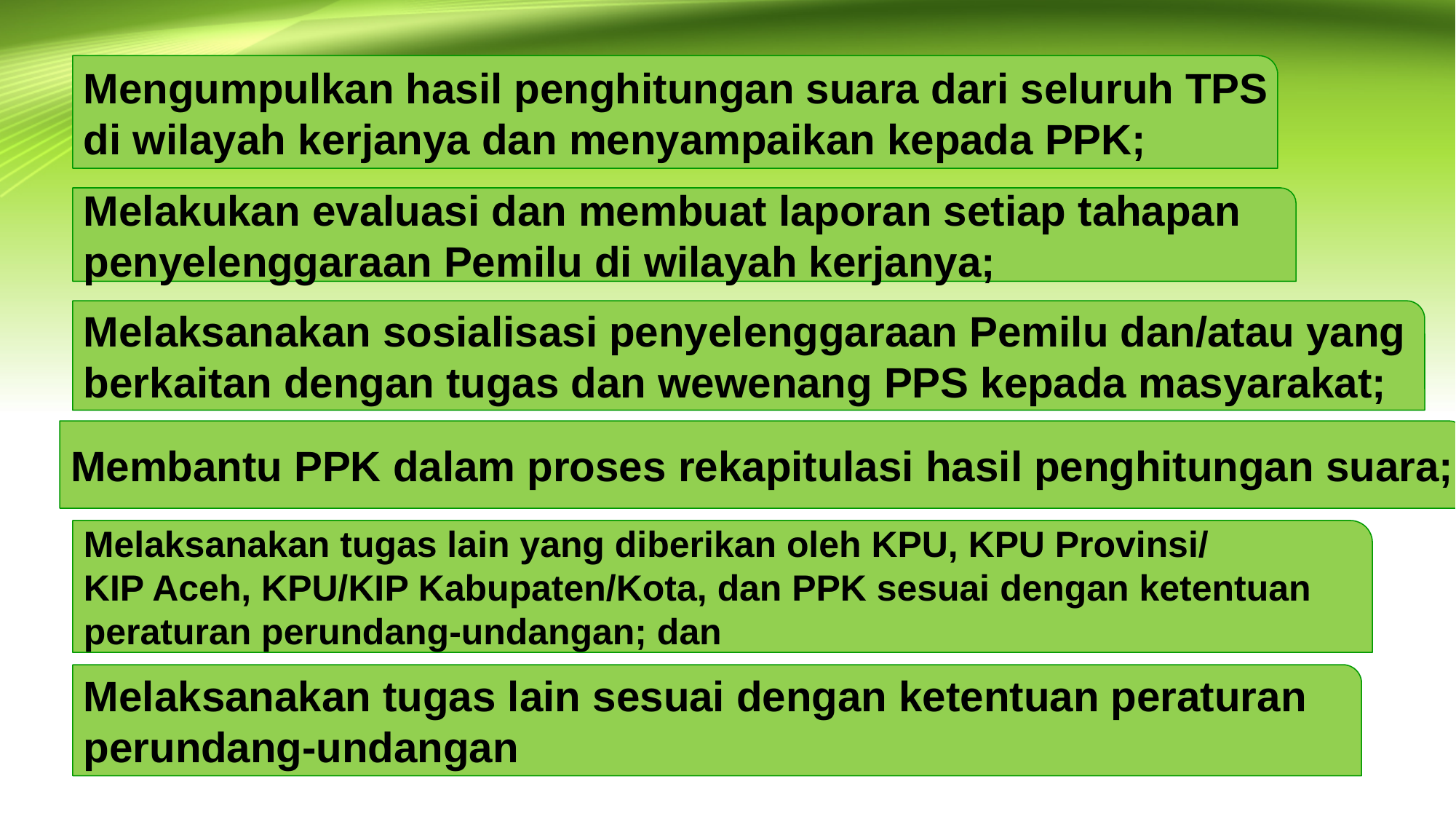

Mengumpulkan hasil penghitungan suara dari seluruh TPS
di wilayah kerjanya dan menyampaikan kepada PPK;
Melakukan evaluasi dan membuat laporan setiap tahapan
penyelenggaraan Pemilu di wilayah kerjanya;
Melaksanakan sosialisasi penyelenggaraan Pemilu dan/atau yang
berkaitan dengan tugas dan wewenang PPS kepada masyarakat;
Membantu PPK dalam proses rekapitulasi hasil penghitungan suara;
Melaksanakan tugas lain yang diberikan oleh KPU, KPU Provinsi/
KIP Aceh, KPU/KIP Kabupaten/Kota, dan PPK sesuai dengan ketentuan
peraturan perundang-undangan; dan
Melaksanakan tugas lain sesuai dengan ketentuan peraturan
perundang-undangan